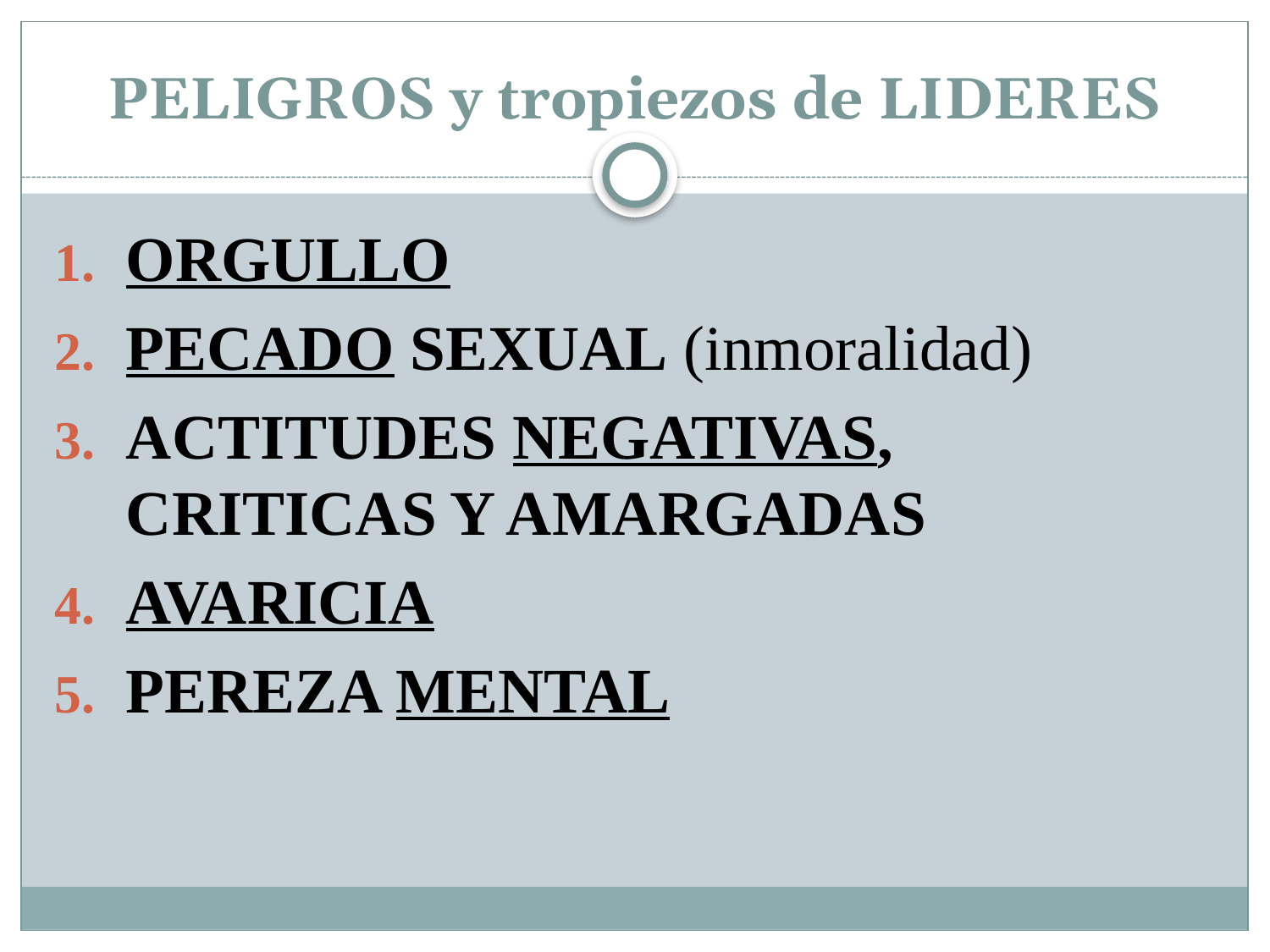

# PELIGROS y tropiezos de LIDERES
ORGULLO
PECADO SEXUAL (inmoralidad)
ACTITUDES NEGATIVAS, CRITICAS Y AMARGADAS
AVARICIA
PEREZA MENTAL